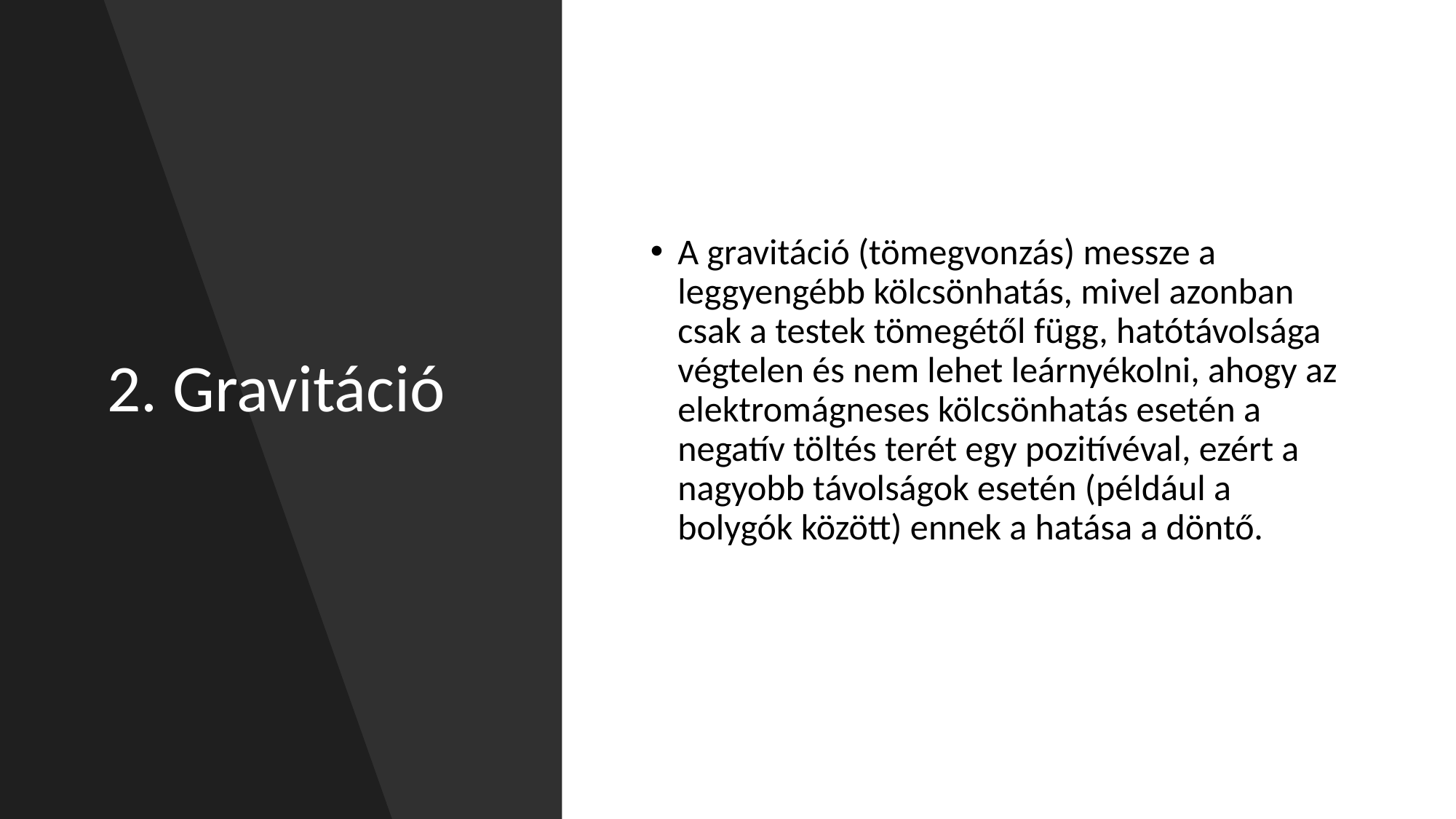

# 2. Gravitáció
A gravitáció (tömegvonzás) messze a leggyengébb kölcsönhatás, mivel azonban csak a testek tömegétől függ, hatótávolsága végtelen és nem lehet leárnyékolni, ahogy az elektromágneses kölcsönhatás esetén a negatív töltés terét egy pozitívéval, ezért a nagyobb távolságok esetén (például a bolygók között) ennek a hatása a döntő.